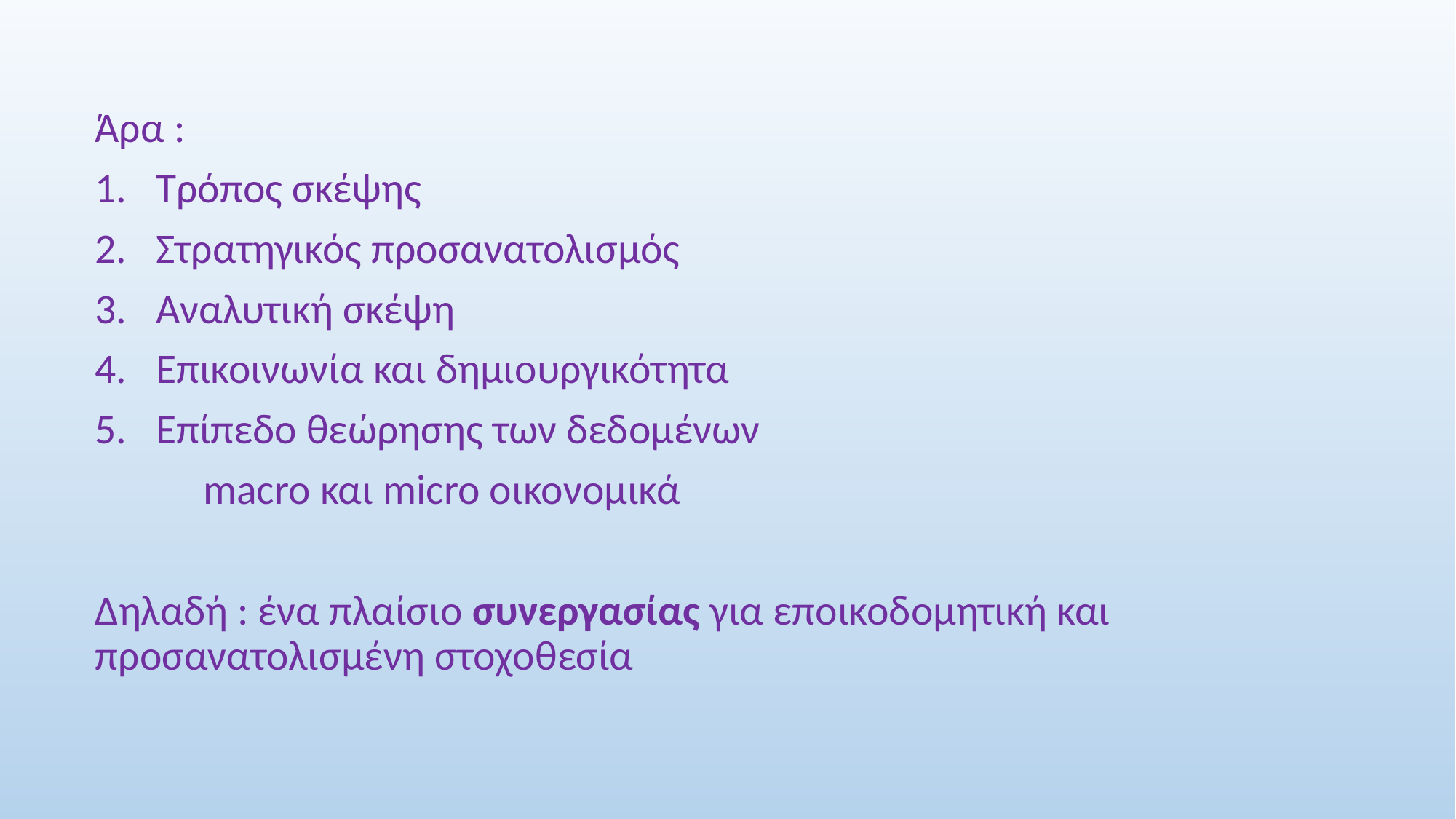

Άρα :
Τρόπος σκέψης
Στρατηγικός προσανατολισμός
Αναλυτική σκέψη
Επικοινωνία και δημιουργικότητα
Επίπεδο θεώρησης των δεδομένων
	macro και micro οικονομικά

Δηλαδή : ένα πλαίσιο συνεργασίας για εποικοδομητική και προσανατολισμένη στοχοθεσία